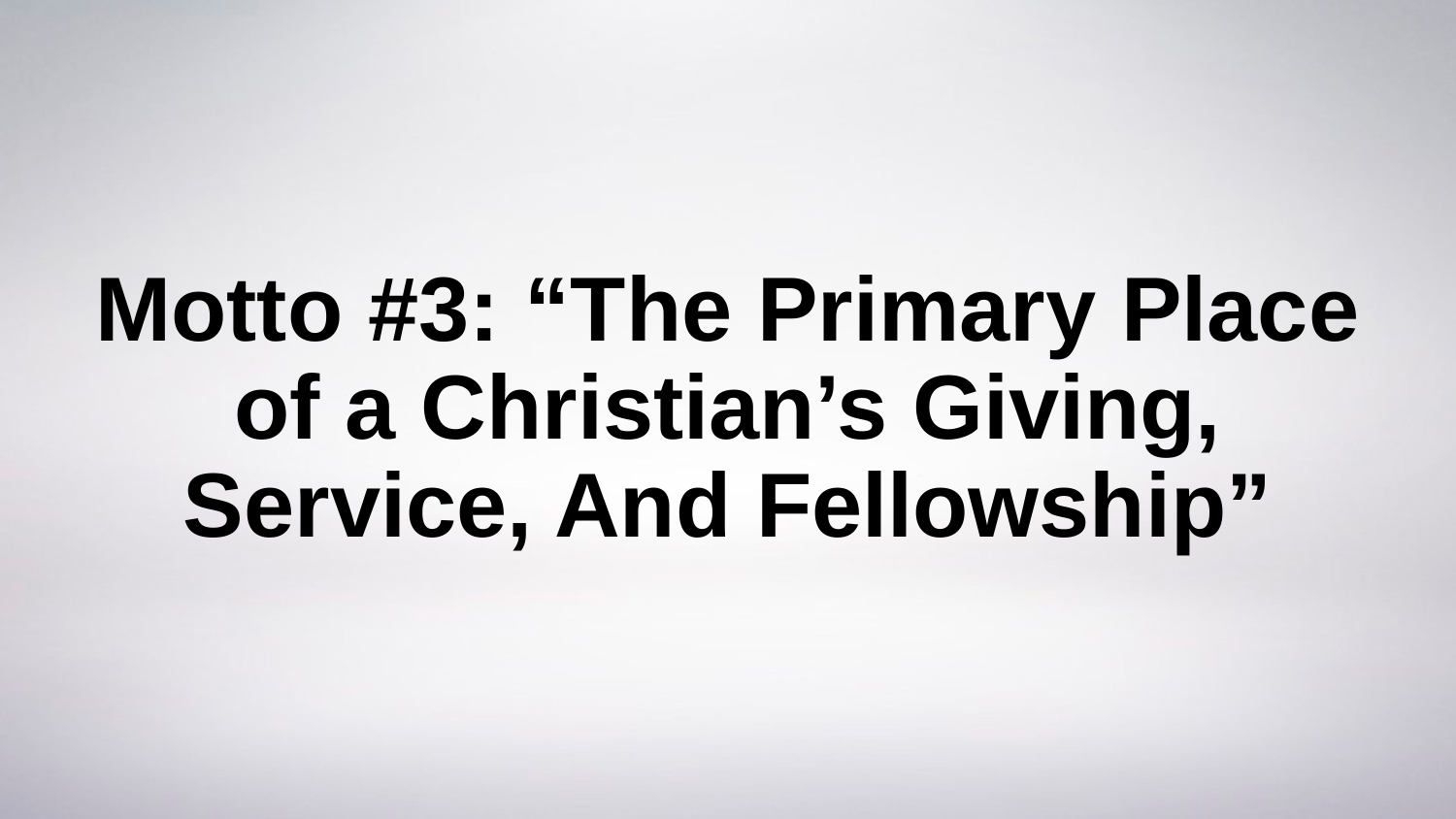

# Motto #3: “The Primary Place of a Christian’s Giving, Service, And Fellowship”